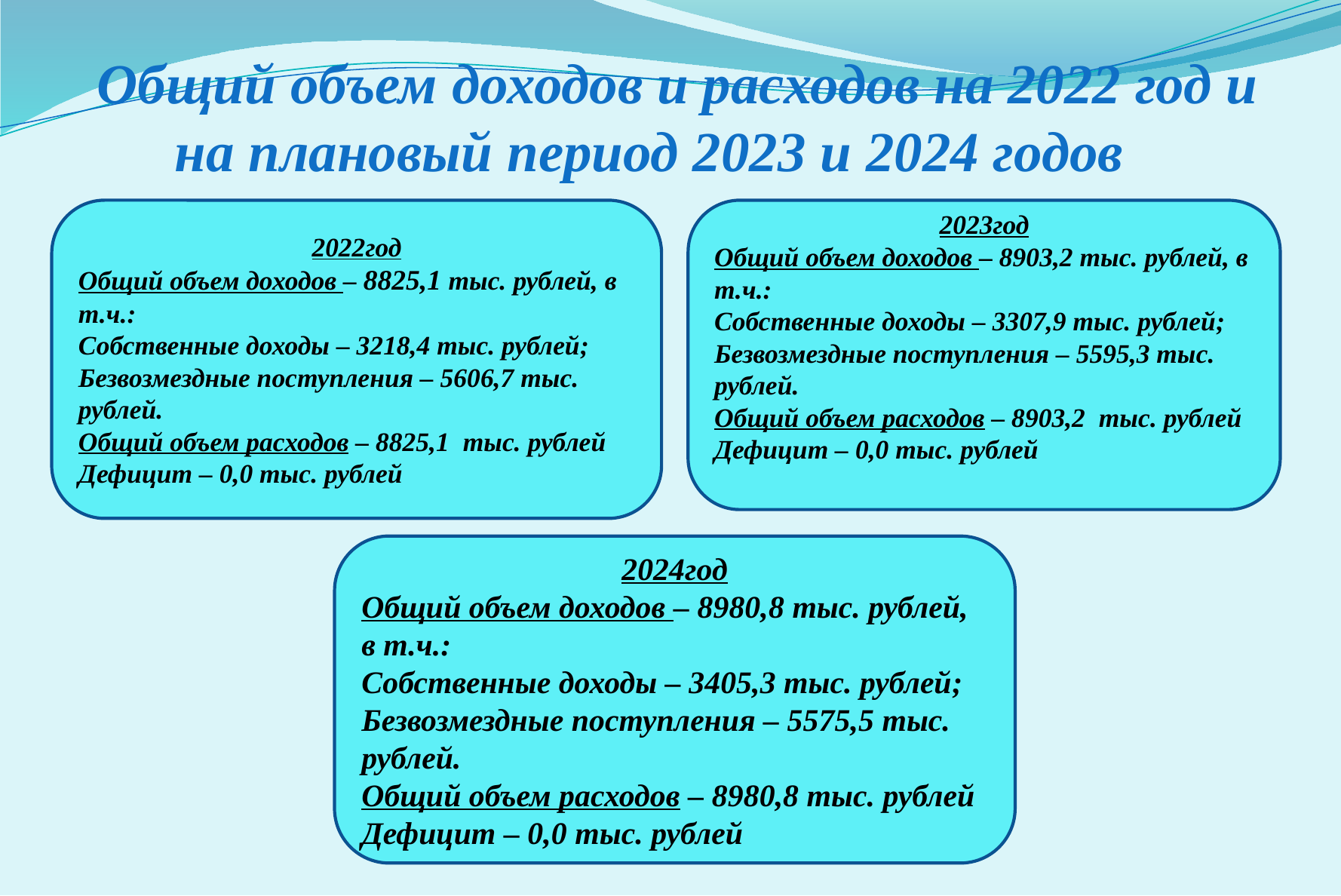

# Общий объем доходов и расходов на 2022 год и на плановый период 2023 и 2024 годов

2022год
Общий объем доходов – 8825,1 тыс. рублей, в т.ч.:
Собственные доходы – 3218,4 тыс. рублей;
Безвозмездные поступления – 5606,7 тыс. рублей.
Общий объем расходов – 8825,1  тыс. рублей
Дефицит – 0,0 тыс. рублей
2023год
Общий объем доходов – 8903,2 тыс. рублей, в т.ч.:
Собственные доходы – 3307,9 тыс. рублей;
Безвозмездные поступления – 5595,3 тыс. рублей.
Общий объем расходов – 8903,2  тыс. рублей
Дефицит – 0,0 тыс. рублей

2024год
Общий объем доходов – 8980,8 тыс. рублей, в т.ч.:
Собственные доходы – 3405,3 тыс. рублей;
Безвозмездные поступления – 5575,5 тыс. рублей.
Общий объем расходов – 8980,8 тыс. рублей
Дефицит – 0,0 тыс. рублей